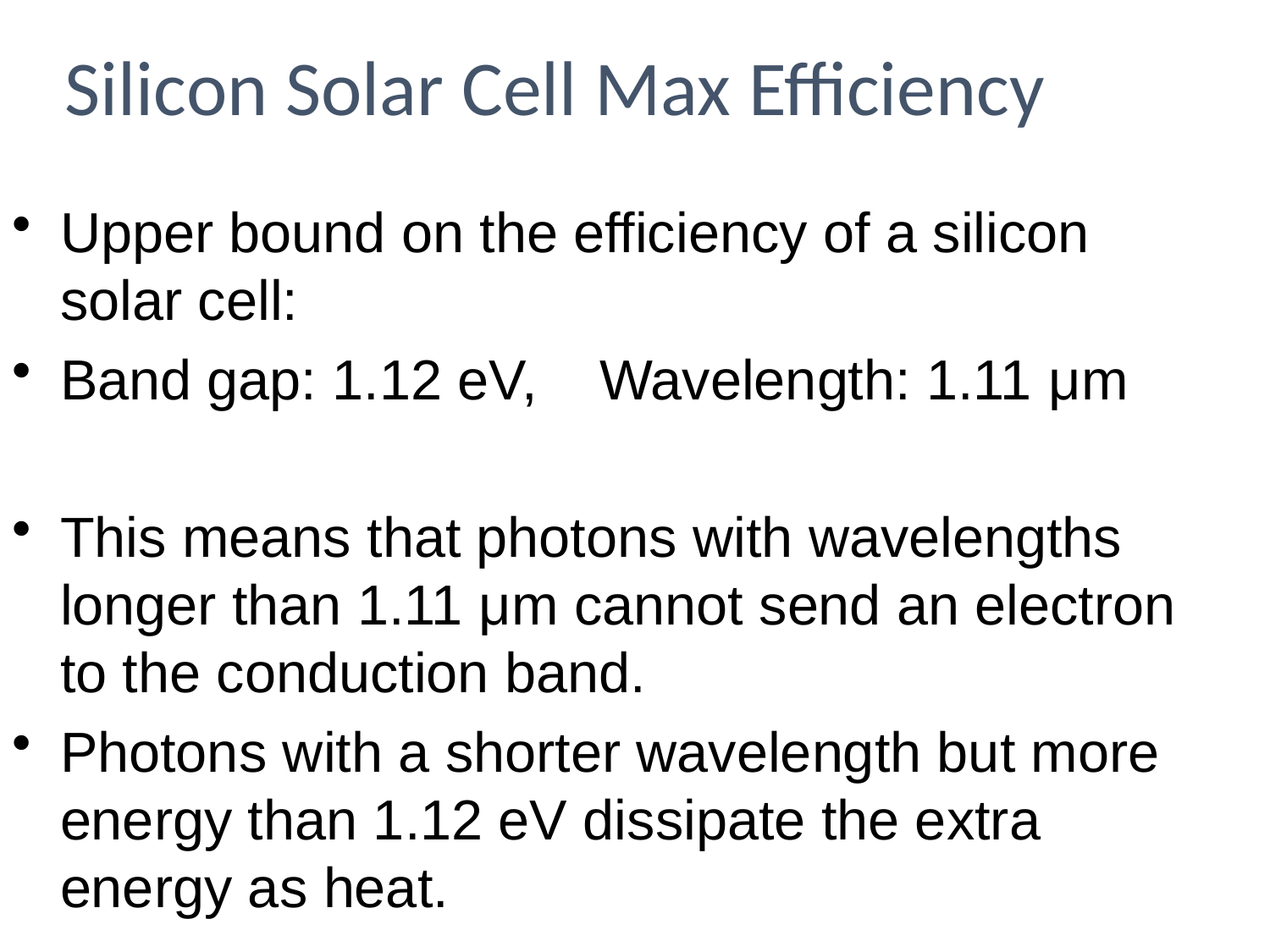

Silicon Solar Cell Max Efficiency
Upper bound on the efficiency of a silicon solar cell:
Band gap: 1.12 eV,    Wavelength: 1.11 μm

This means that photons with wavelengths longer than 1.11 μm cannot send an electron to the conduction band.
Photons with a shorter wavelength but more energy than 1.12 eV dissipate the extra energy as heat.